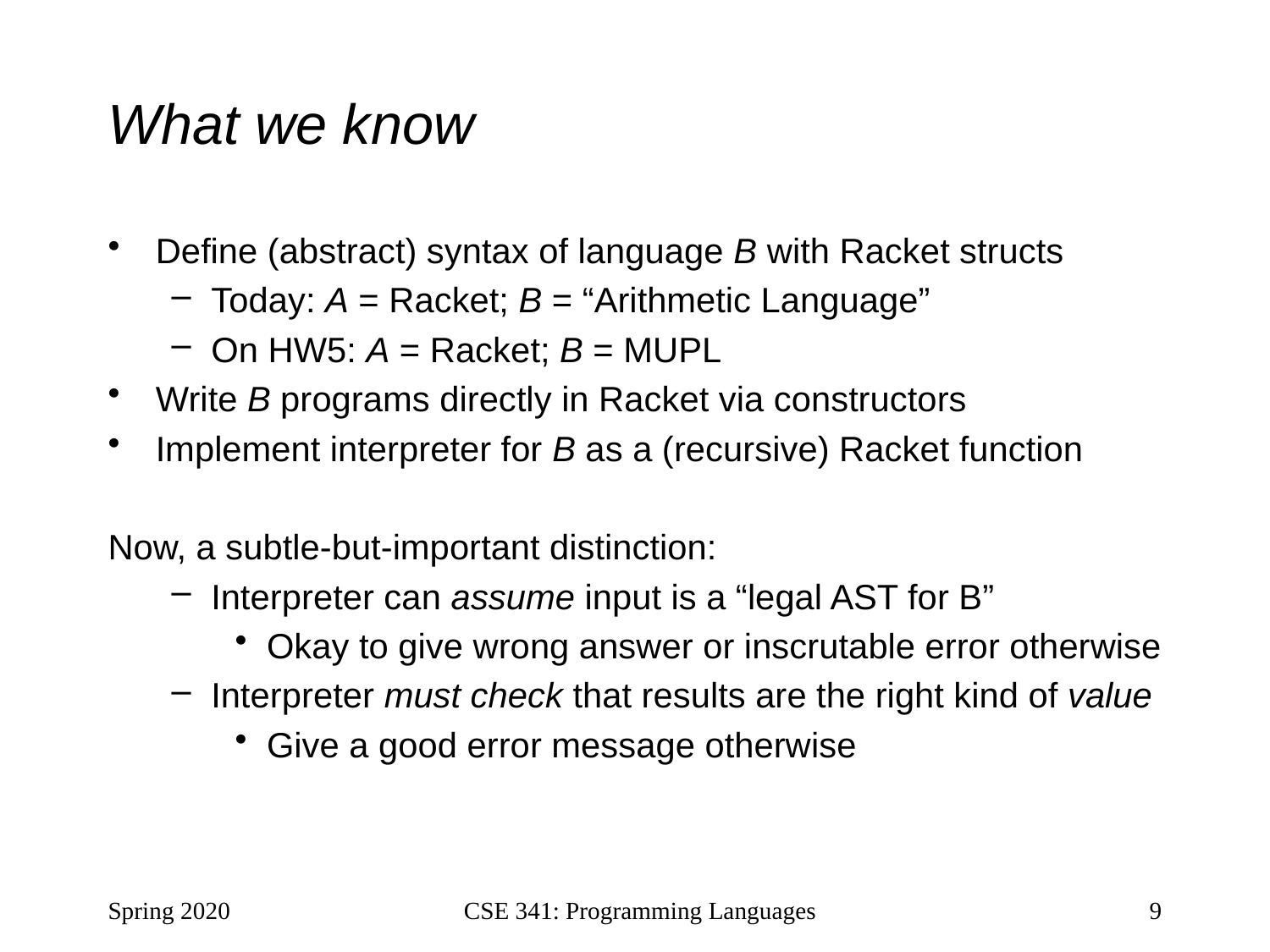

# What we know
Define (abstract) syntax of language B with Racket structs
Today: A = Racket; B = “Arithmetic Language”
On HW5: A = Racket; B = MUPL
Write B programs directly in Racket via constructors
Implement interpreter for B as a (recursive) Racket function

Now, a subtle-but-important distinction:
Interpreter can assume input is a “legal AST for B”
Okay to give wrong answer or inscrutable error otherwise
Interpreter must check that results are the right kind of value
Give a good error message otherwise

Spring 2020
CSE 341: Programming Languages
9